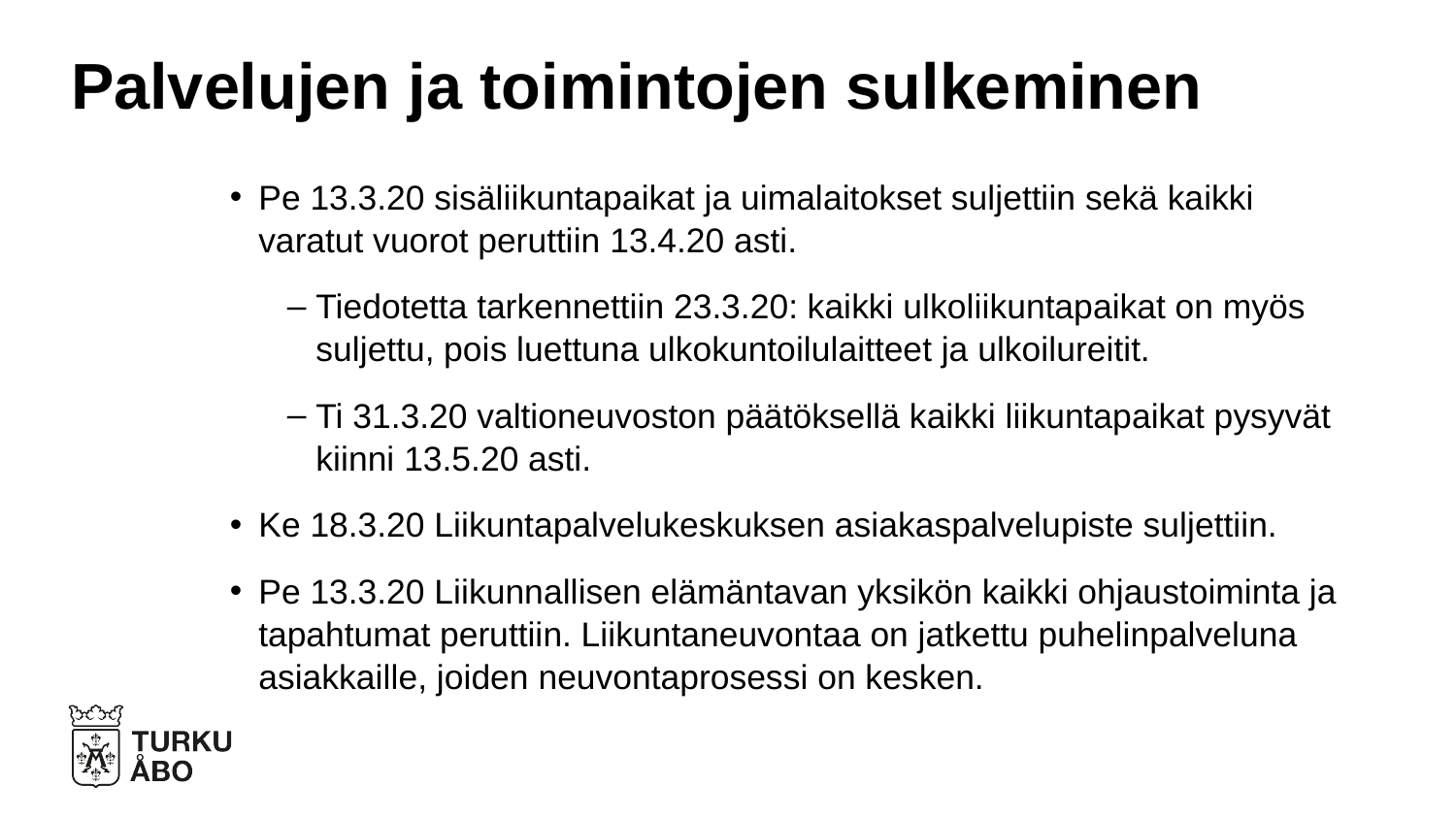

# Palvelujen ja toimintojen sulkeminen
Pe 13.3.20 sisäliikuntapaikat ja uimalaitokset suljettiin sekä kaikki varatut vuorot peruttiin 13.4.20 asti.
Tiedotetta tarkennettiin 23.3.20: kaikki ulkoliikuntapaikat on myös suljettu, pois luettuna ulkokuntoilulaitteet ja ulkoilureitit.
Ti 31.3.20 valtioneuvoston päätöksellä kaikki liikuntapaikat pysyvät kiinni 13.5.20 asti.
Ke 18.3.20 Liikuntapalvelukeskuksen asiakaspalvelupiste suljettiin.
Pe 13.3.20 Liikunnallisen elämäntavan yksikön kaikki ohjaustoiminta ja tapahtumat peruttiin. Liikuntaneuvontaa on jatkettu puhelinpalveluna asiakkaille, joiden neuvontaprosessi on kesken.